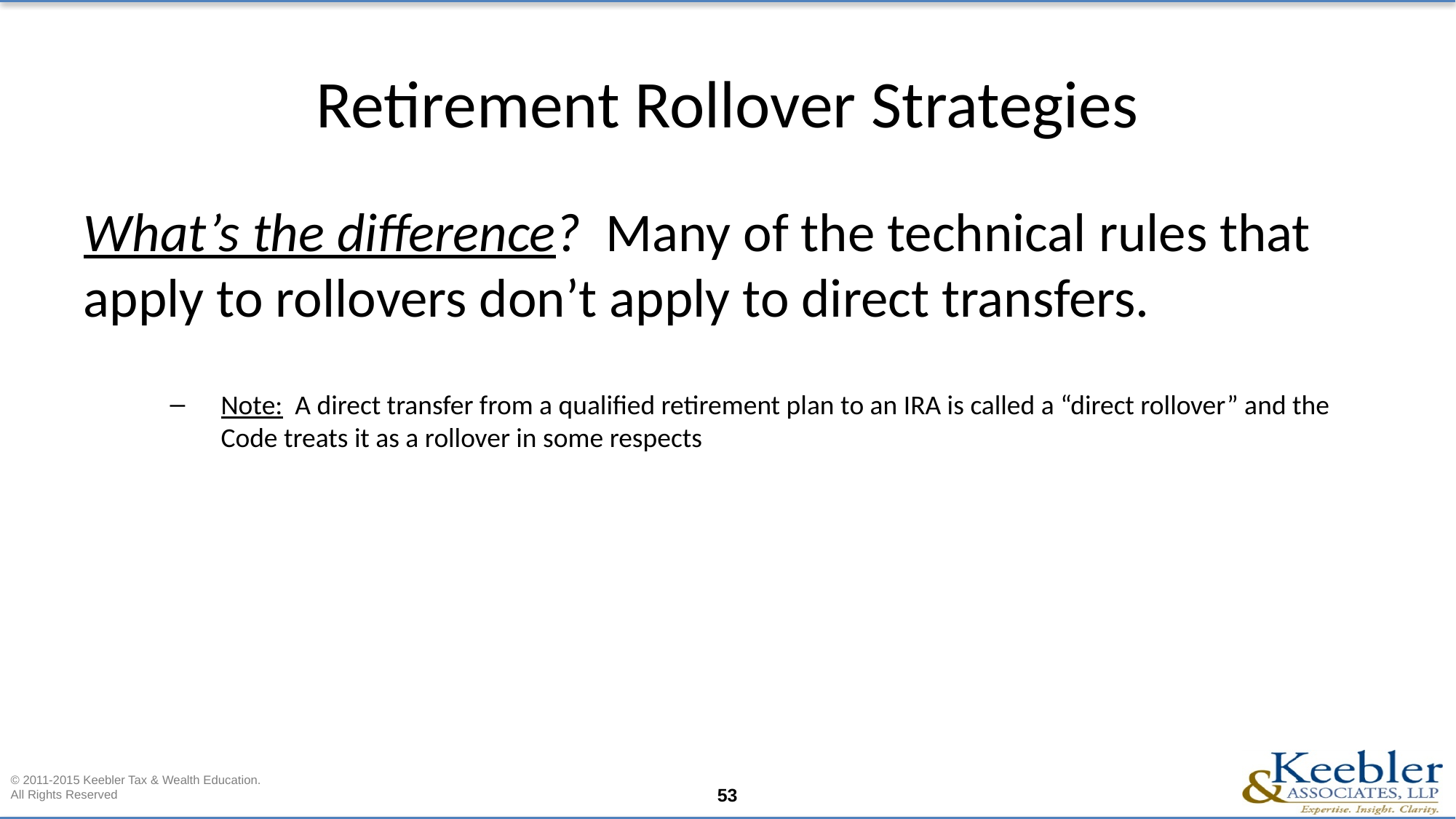

# Retirement Rollover Strategies
What’s the difference?  Many of the technical rules that apply to rollovers don’t apply to direct transfers.

Note:  A direct transfer from a qualified retirement plan to an IRA is called a “direct rollover” and the Code treats it as a rollover in some respects